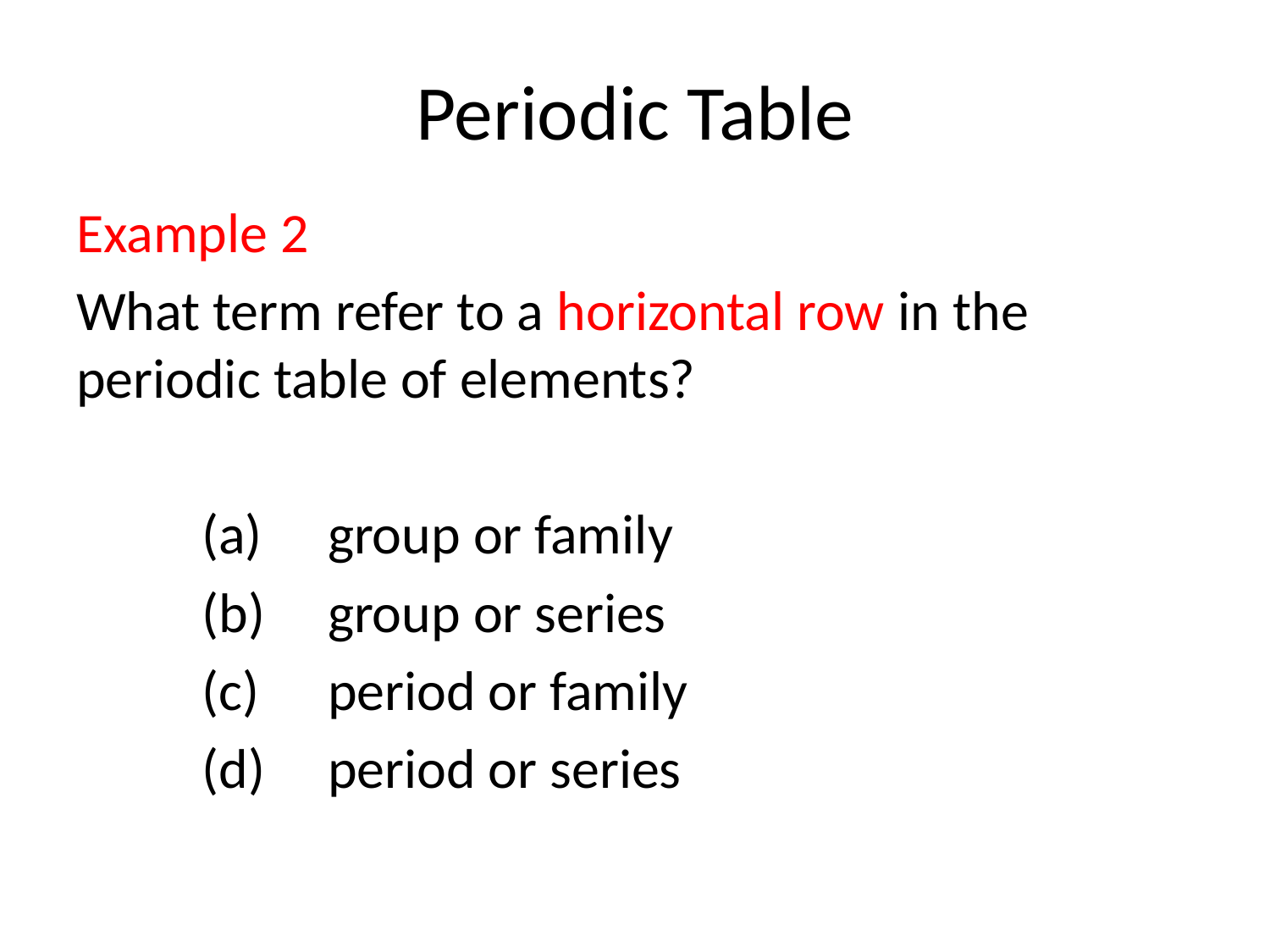

# Periodic Table
Example 2
What term refer to a horizontal row in the periodic table of elements?

		(a)	group or family
		(b)	group or series
		(c)	period or family
		(d) 	period or series